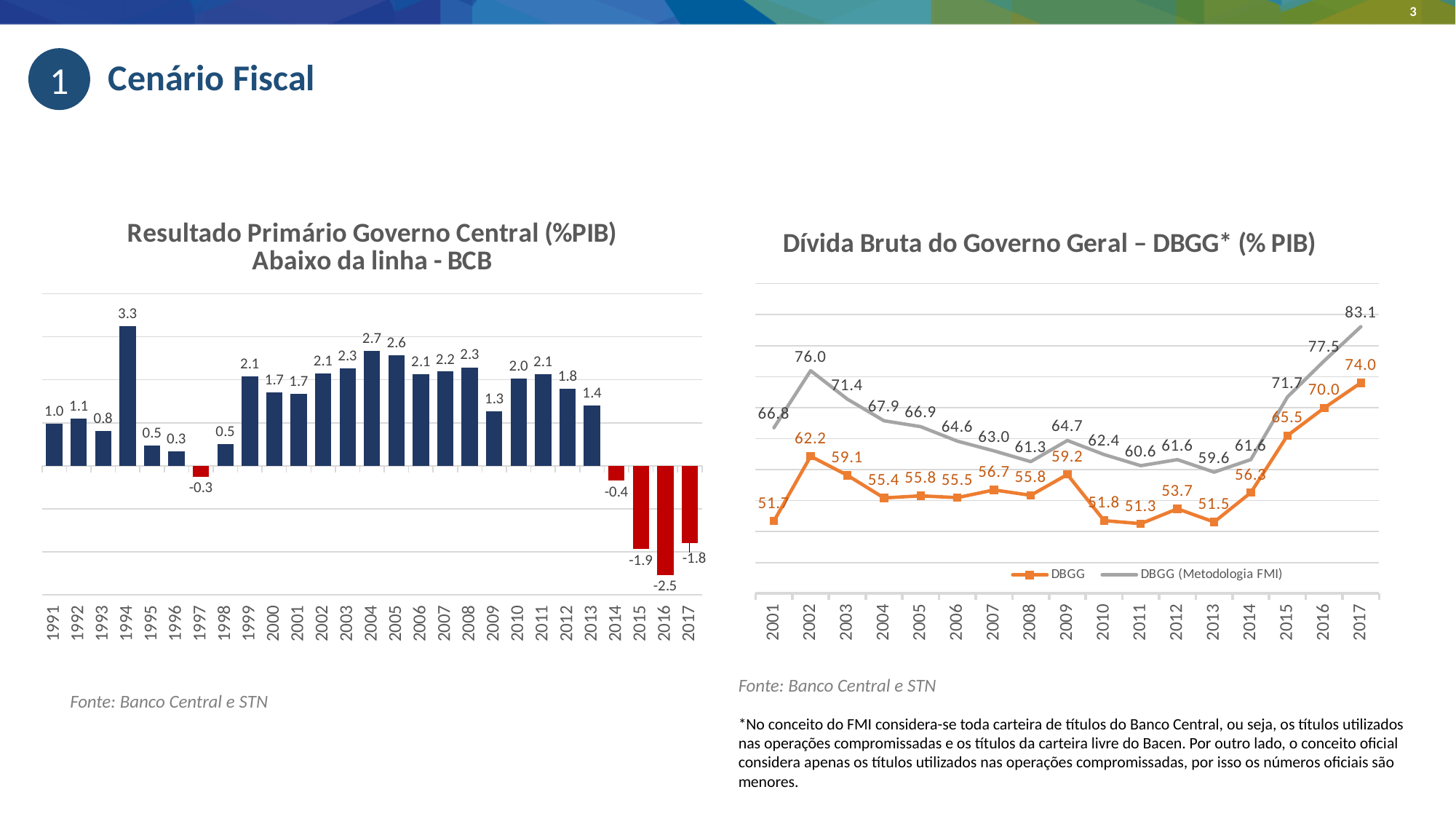

# Cenário Fiscal
1

### Chart: Resultado Primário Governo Central (%PIB)
Abaixo da linha - BCB

| Category |  |
|---|---|
| 33573 | 0.98 |
| 33939 | 1.1 |
| 34304 | 0.81 |
| 34669 | 3.25 |
| 35034 | 0.47 |
| 35400 | 0.34 |
| 35765 | -0.25 |
| 36130 | 0.5 |
| 36495 | 2.08 |
| 36861 | 1.7 |
| 37226 | 1.67 |
| 37591 | 2.14 |
| 37956 | 2.26 |
| 38322 | 2.68 |
| 38687 | 2.57 |
| 39052 | 2.13 |
| 39417 | 2.19 |
| 39783 | 2.29 |
| 40148 | 1.27 |
| 40513 | 2.03 |
| 40878 | 2.13 |
| 41244 | 1.79 |
| 41609 | 1.41 |
| 41974 | -0.35 |
| 42339 | -1.94 |
| 42705 | -2.54 |
| 43070 | -1.8 |

### Chart: Dívida Bruta do Governo Geral – DBGG* (% PIB)

| Category | DBGG | DBGG (Metodologia FMI) |
|---|---|---|
| 2001 | 51.69111810531808 | 66.75603362811316 |
| 2002 | 62.15303066444567 | 75.96570662324785 |
| 2003 | 59.08804159825338 | 71.37562632776151 |
| 2004 | 55.42285374230722 | 67.88421314529342 |
| 2005 | 55.761858232465855 | 66.93371674642307 |
| 2006 | 55.46950832931255 | 64.59322384380364 |
| 2007 | 56.71146438259138 | 63.01911395854965 |
| 2008 | 55.84388945907076 | 61.283320867966275 |
| 2009 | 59.207931479010426 | 64.70157663182877 |
| 2010 | 51.765333497249834 | 62.433201780360946 |
| 2011 | 51.26617637864559 | 60.63370963951993 |
| 2012 | 53.66718911083014 | 61.61425483344225 |
| 2013 | 51.541505601346906 | 59.59468189108301 |
| 2014 | 56.280930979222376 | 61.61714915160083 |
| 2015 | 65.50471293927967 | 71.72967654230267 |
| 2016 | 69.9525012018697 | 77.54711080250286 |
| 2017 | 74.00492068897415 | 83.06709005071374 |
Fonte: Banco Central e STN
Fonte: Banco Central e STN
*No conceito do FMI considera-se toda carteira de títulos do Banco Central, ou seja, os títulos utilizados nas operações compromissadas e os títulos da carteira livre do Bacen. Por outro lado, o conceito oficial considera apenas os títulos utilizados nas operações compromissadas, por isso os números oficiais são menores.